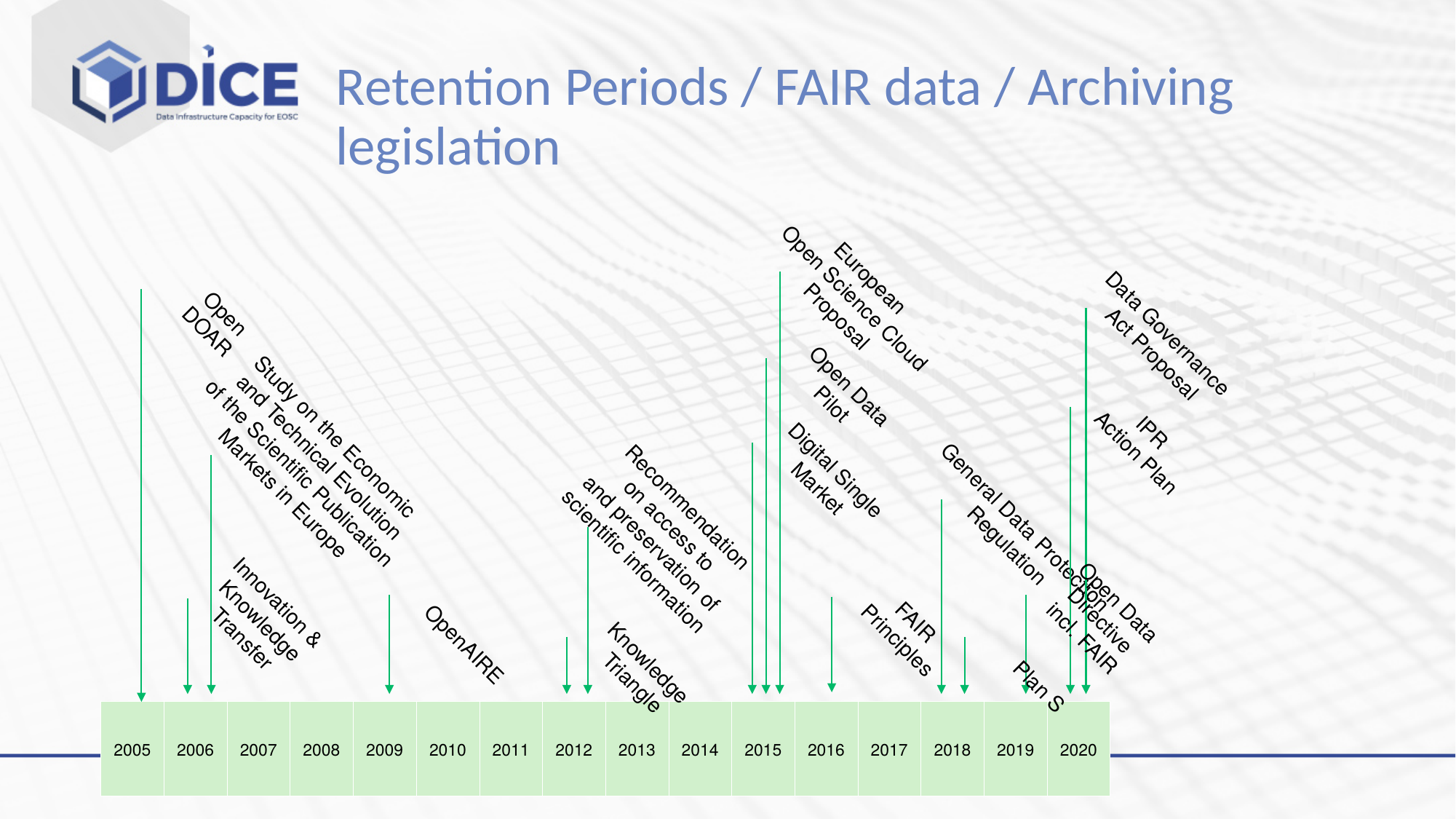

# Retention Periods / FAIR data / Archiving legislation
European
Open Science Cloud
Proposal
Open
DOAR
Data Governance
Act Proposal

Open Data
Pilot

IPR
Action Plan
Study on the Economic
and Technical Evolution
of the Scientific Publication
Markets in Europe
Digital Single
Market

Recommendation
on access to
and preservation of
scientific information
General Data Protection
Regulation

Open Data
Directive
incl. FAIR
Innovation &
Knowledge
Transfer
FAIR
Principles
OpenAIRE

Knowledge
Triangle

Plan S

| 2005 | 2006 | 2007 | 2008 | 2009 | 2010 | 2011 | 2012 | 2013 | 2014 | 2015 | 2016 | 2017 | 2018 | 2019 | 2020 |
| --- | --- | --- | --- | --- | --- | --- | --- | --- | --- | --- | --- | --- | --- | --- | --- |
May 30 2023
36